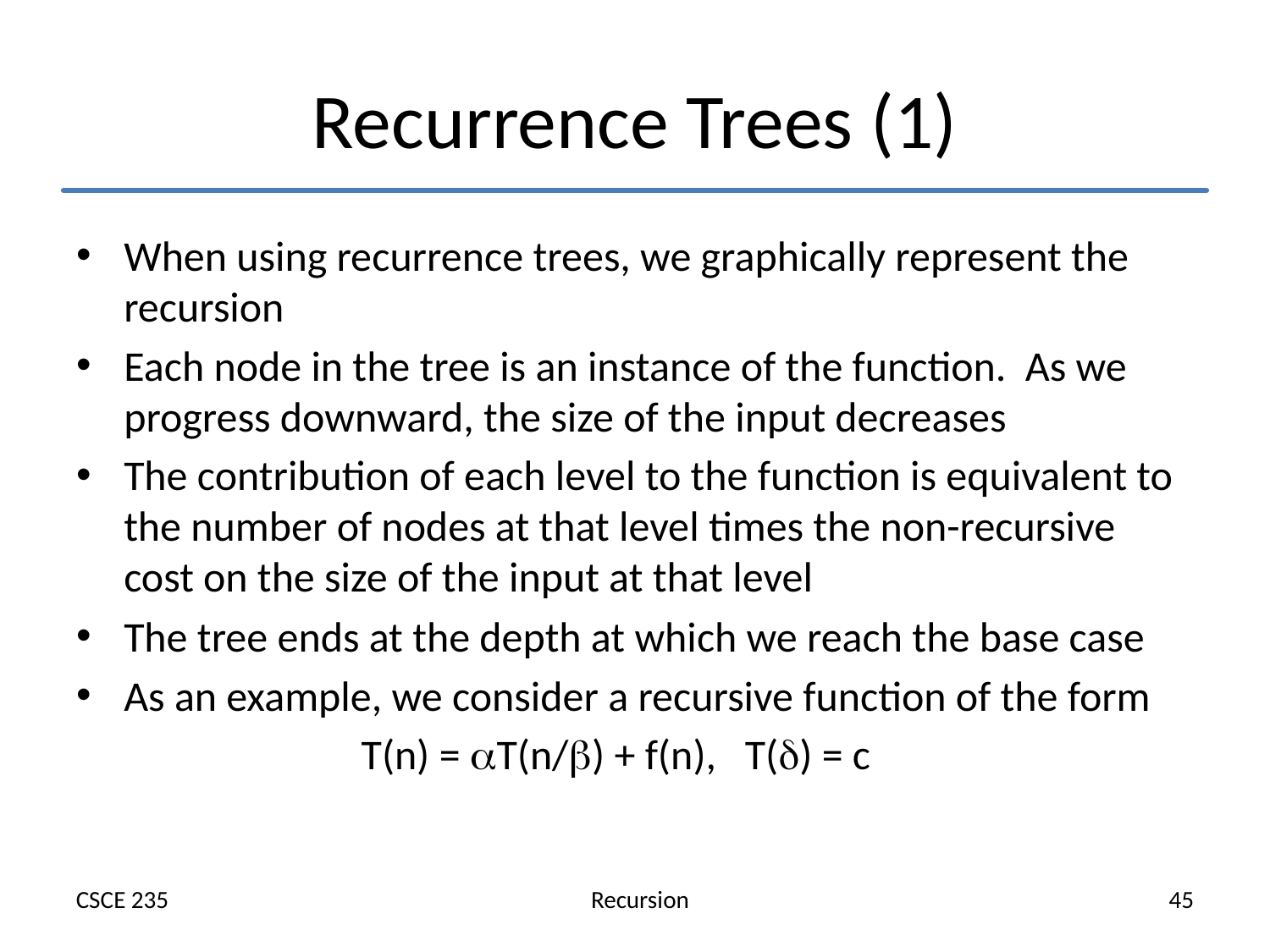

# Recurrence Trees (1)
When using recurrence trees, we graphically represent the recursion
Each node in the tree is an instance of the function.  As we progress downward, the size of the input decreases
The contribution of each level to the function is equivalent to the number of nodes at that level times the non-recursive cost on the size of the input at that level
The tree ends at the depth at which we reach the base case
As an example, we consider a recursive function of the form
T(n) = αT(n/β) + f(n),   T(δ) = c